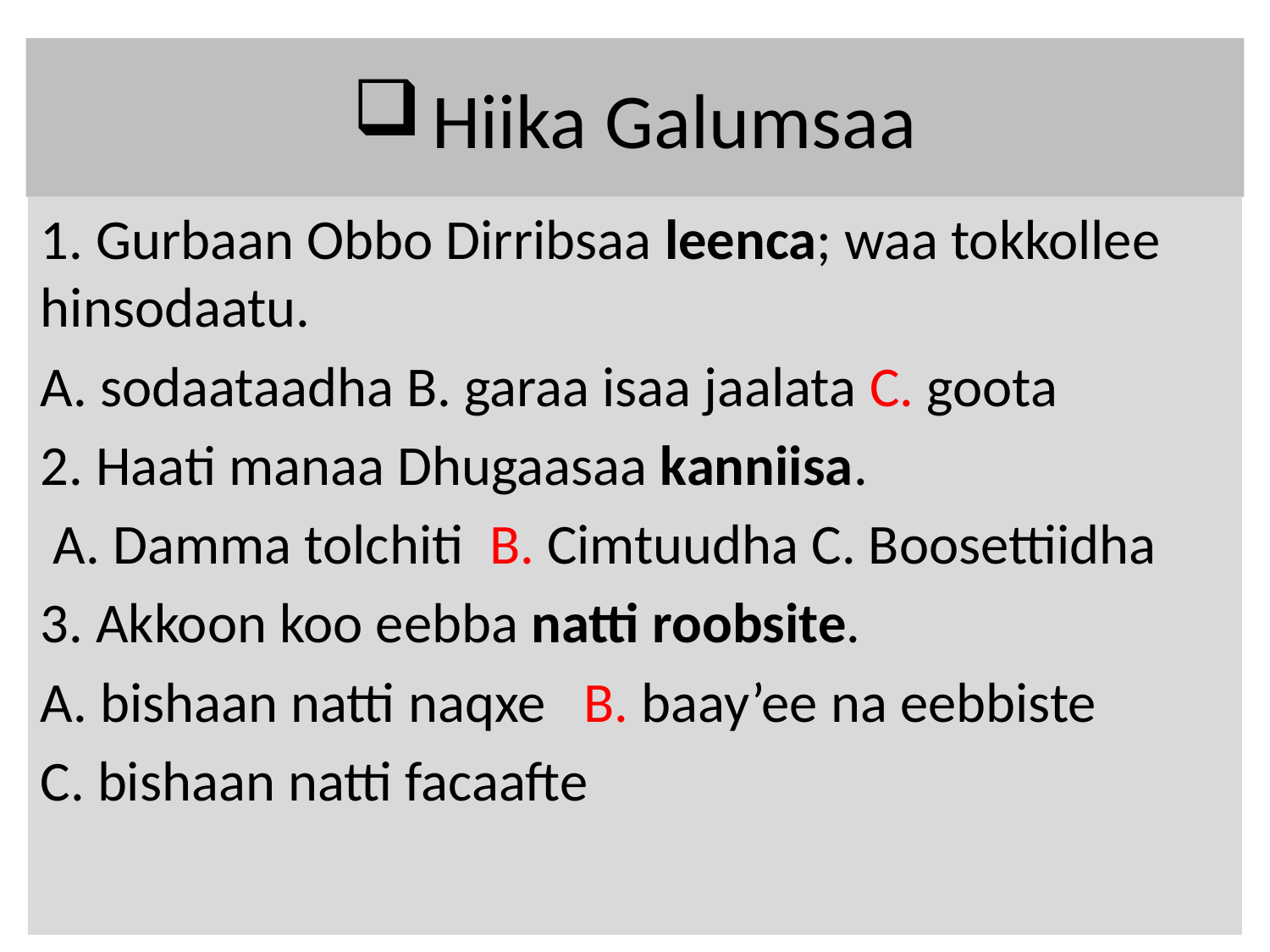

# Hiika Galumsaa
1. Gurbaan Obbo Dirribsaa leenca; waa tokkollee hinsodaatu.
A. sodaataadha B. garaa isaa jaalata C. goota
2. Haati manaa Dhugaasaa kanniisa.
 A. Damma tolchiti  B. Cimtuudha C. Boosettiidha
3. Akkoon koo eebba natti roobsite.
A. bishaan natti naqxe   B. baay’ee na eebbiste
C. bishaan natti facaafte